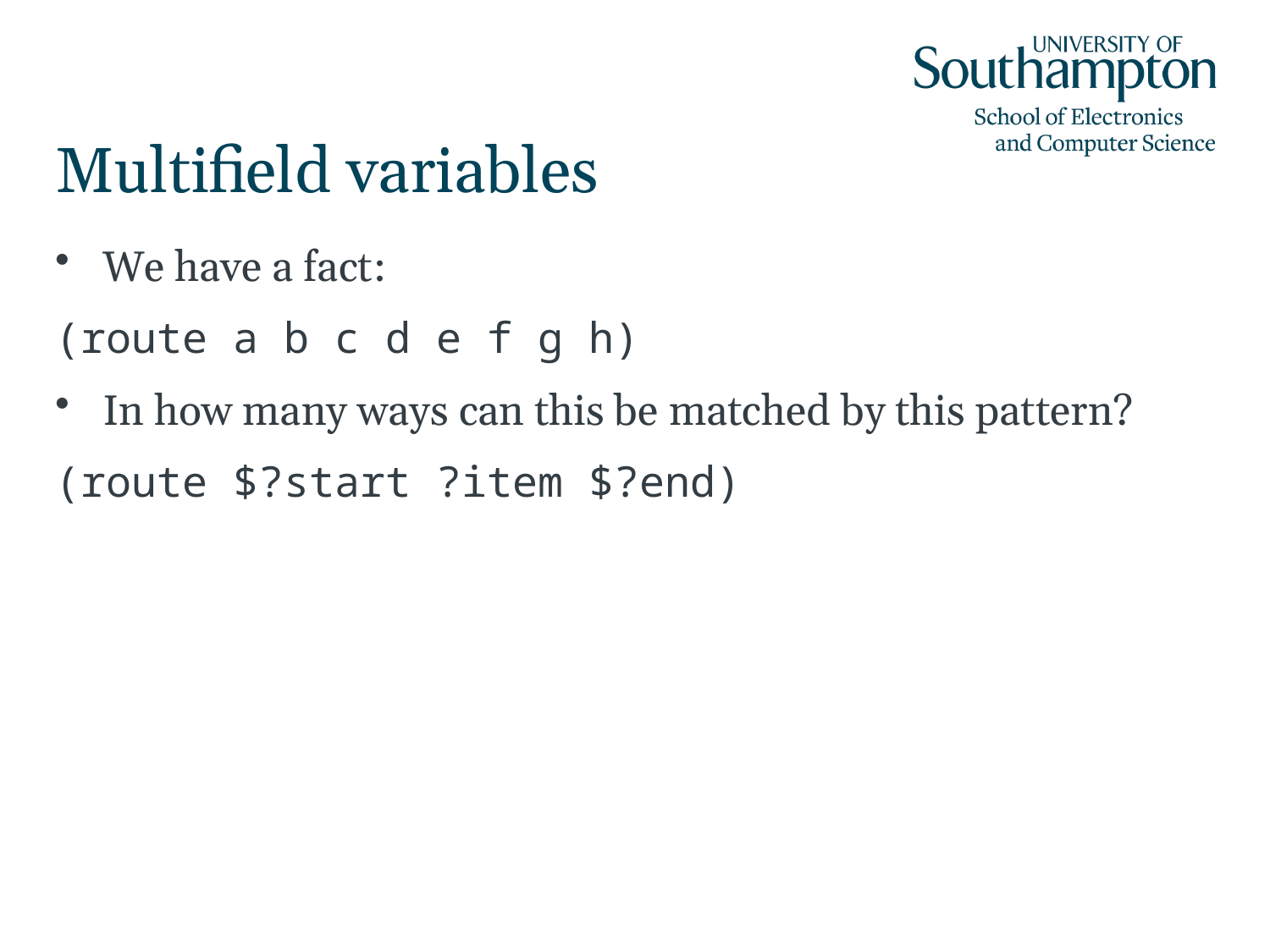

# Multifield variables
We have a fact:
(route a b c d e f g h)
In how many ways can this be matched by this pattern?
(route $?start ?item $?end)